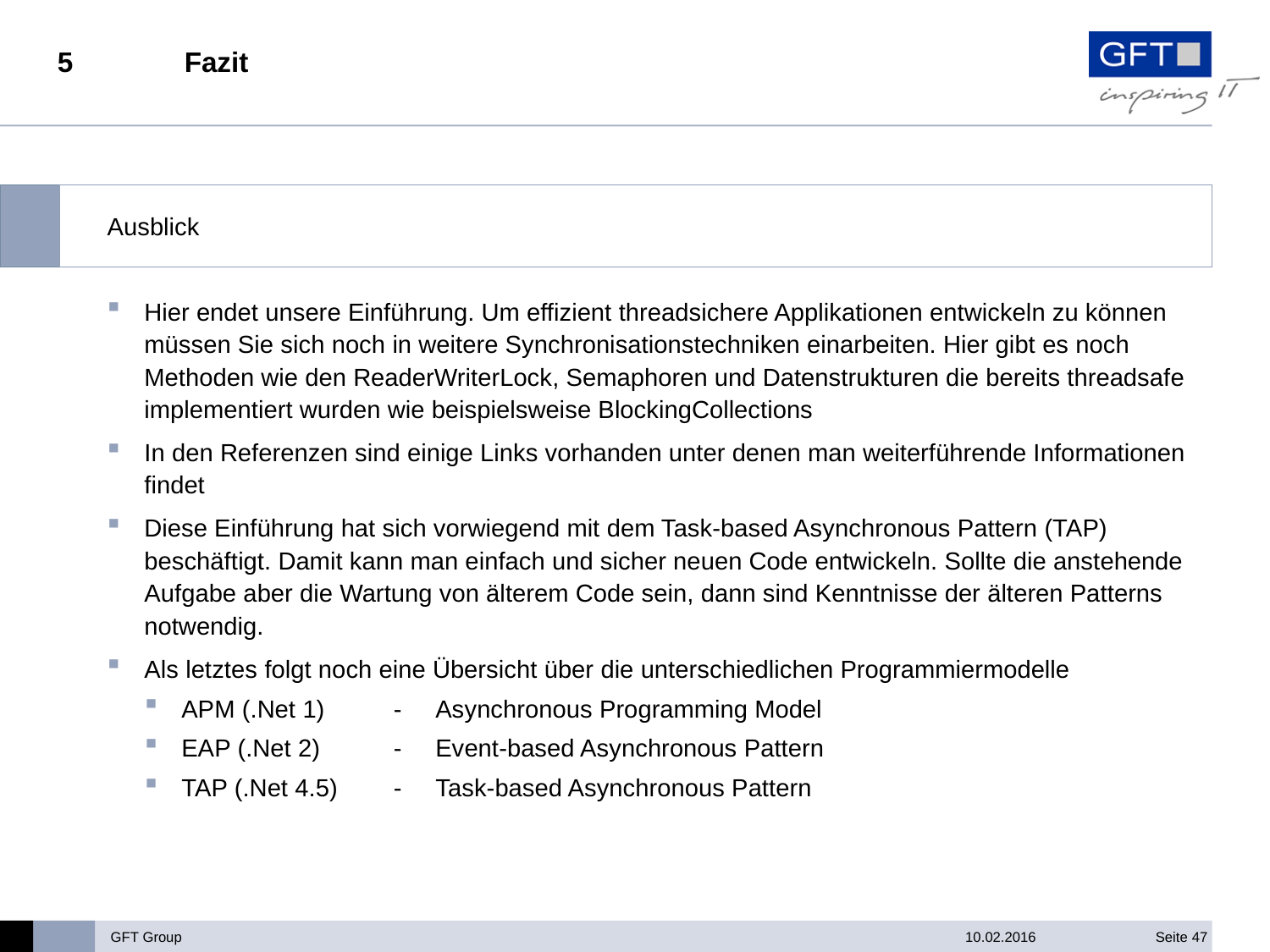

# 5	Fazit
Ausblick
Hier endet unsere Einführung. Um effizient threadsichere Applikationen entwickeln zu können müssen Sie sich noch in weitere Synchronisationstechniken einarbeiten. Hier gibt es noch Methoden wie den ReaderWriterLock, Semaphoren und Datenstrukturen die bereits threadsafe implementiert wurden wie beispielsweise BlockingCollections
In den Referenzen sind einige Links vorhanden unter denen man weiterführende Informationen findet
Diese Einführung hat sich vorwiegend mit dem Task-based Asynchronous Pattern (TAP) beschäftigt. Damit kann man einfach und sicher neuen Code entwickeln. Sollte die anstehende Aufgabe aber die Wartung von älterem Code sein, dann sind Kenntnisse der älteren Patterns notwendig.
Als letztes folgt noch eine Übersicht über die unterschiedlichen Programmiermodelle
APM (.Net 1)	-	Asynchronous Programming Model
EAP (.Net 2)	-	Event-based Asynchronous Pattern
TAP (.Net 4.5)	-	Task-based Asynchronous Pattern